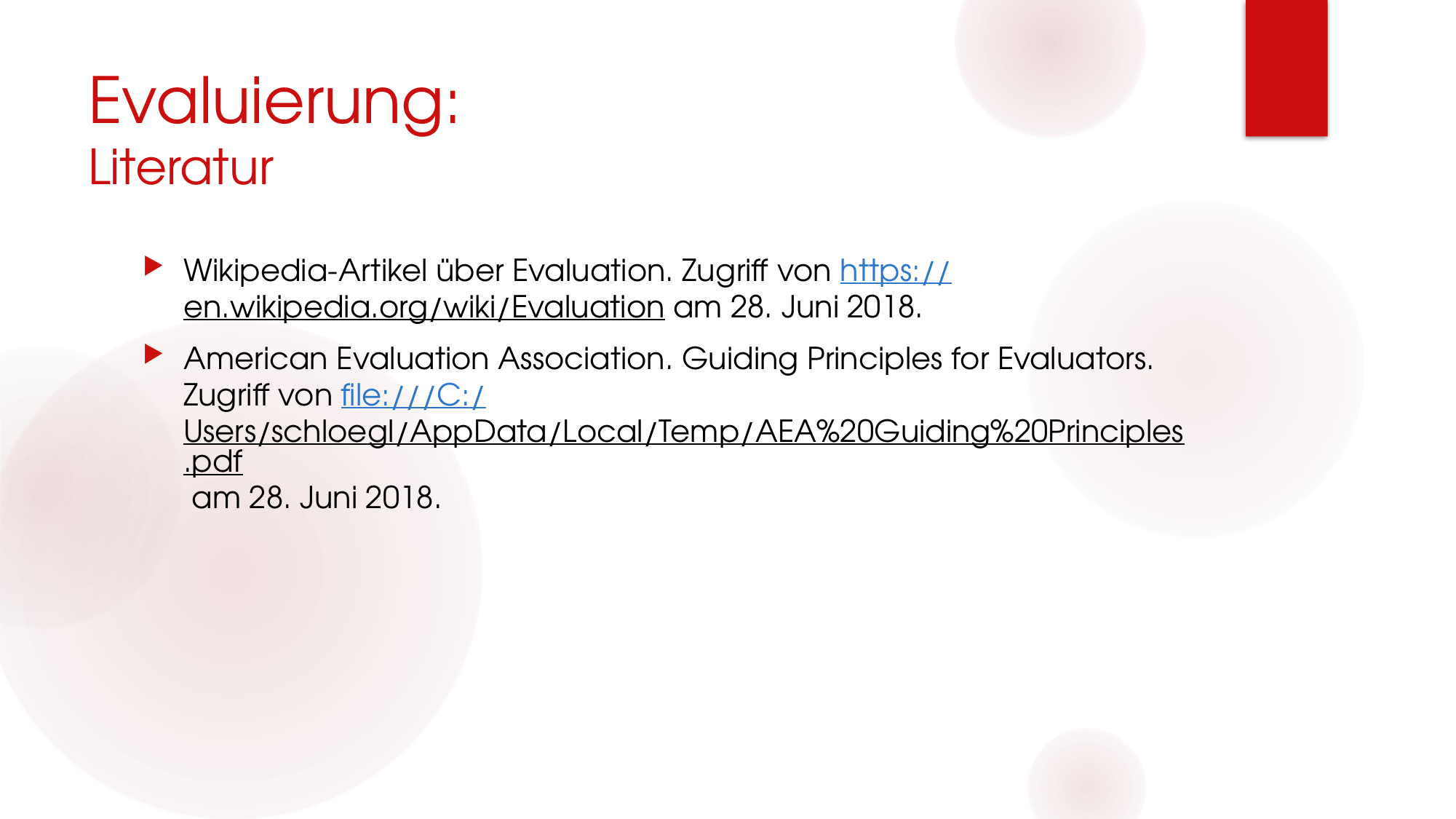

# Evaluierung: Literatur
Wikipedia-Artikel über Evaluation. Zugriff von https://en.wikipedia.org/wiki/Evaluation am 28. Juni 2018.
American Evaluation Association. Guiding Principles for Evaluators. Zugriff von file:///C:/Users/schloegl/AppData/Local/Temp/AEA%20Guiding%20Principles.pdf am 28. Juni 2018.